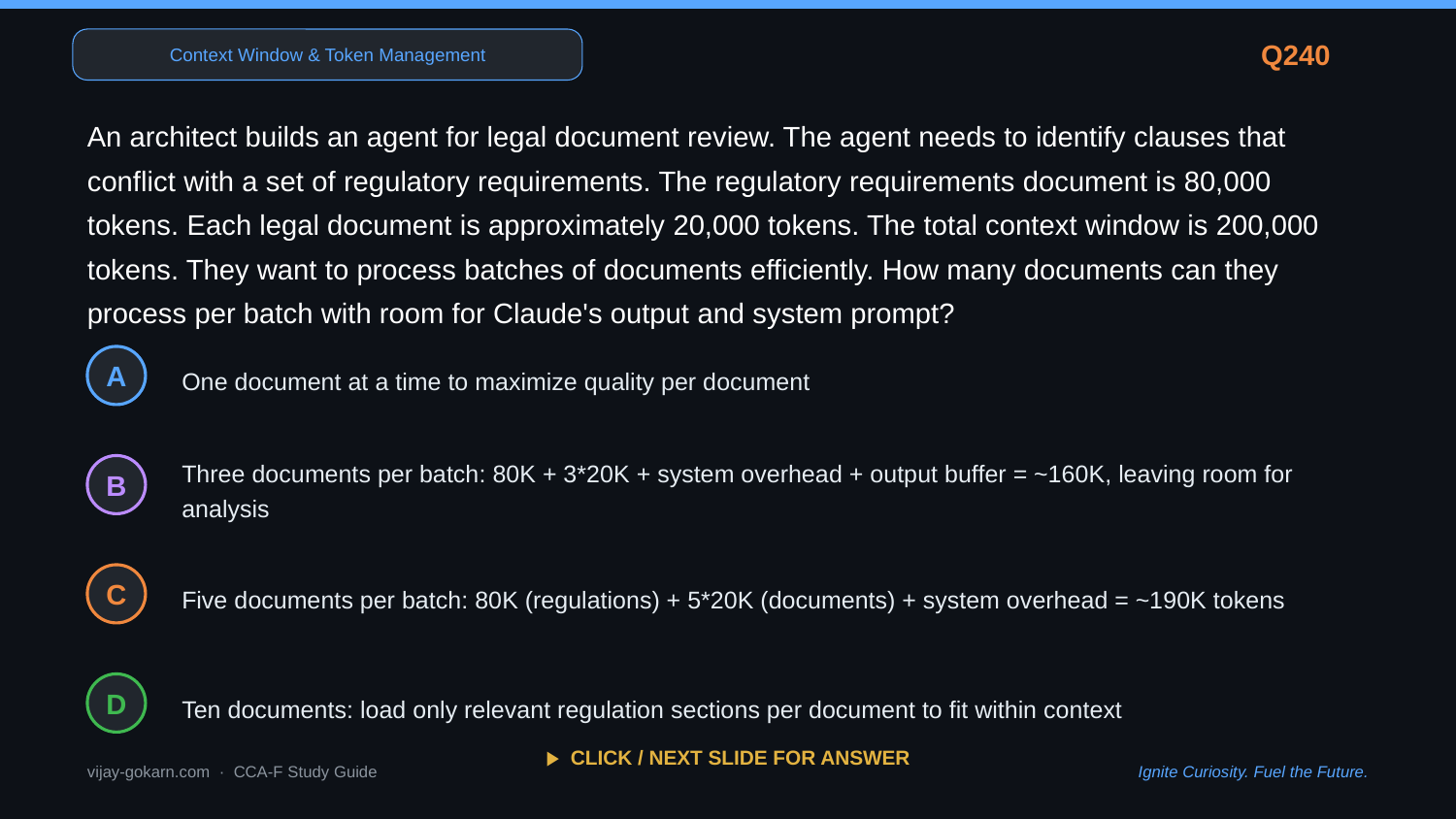

Context Window & Token Management
Q240
An architect builds an agent for legal document review. The agent needs to identify clauses that conflict with a set of regulatory requirements. The regulatory requirements document is 80,000 tokens. Each legal document is approximately 20,000 tokens. The total context window is 200,000 tokens. They want to process batches of documents efficiently. How many documents can they process per batch with room for Claude's output and system prompt?
One document at a time to maximize quality per document

A
Three documents per batch: 80K + 3*20K + system overhead + output buffer = ~160K, leaving room for analysis

B
Five documents per batch: 80K (regulations) + 5*20K (documents) + system overhead = ~190K tokens

C
Ten documents: load only relevant regulation sections per document to fit within context

D
▶  CLICK / NEXT SLIDE FOR ANSWER
vijay-gokarn.com  ·  CCA-F Study Guide
Ignite Curiosity. Fuel the Future.